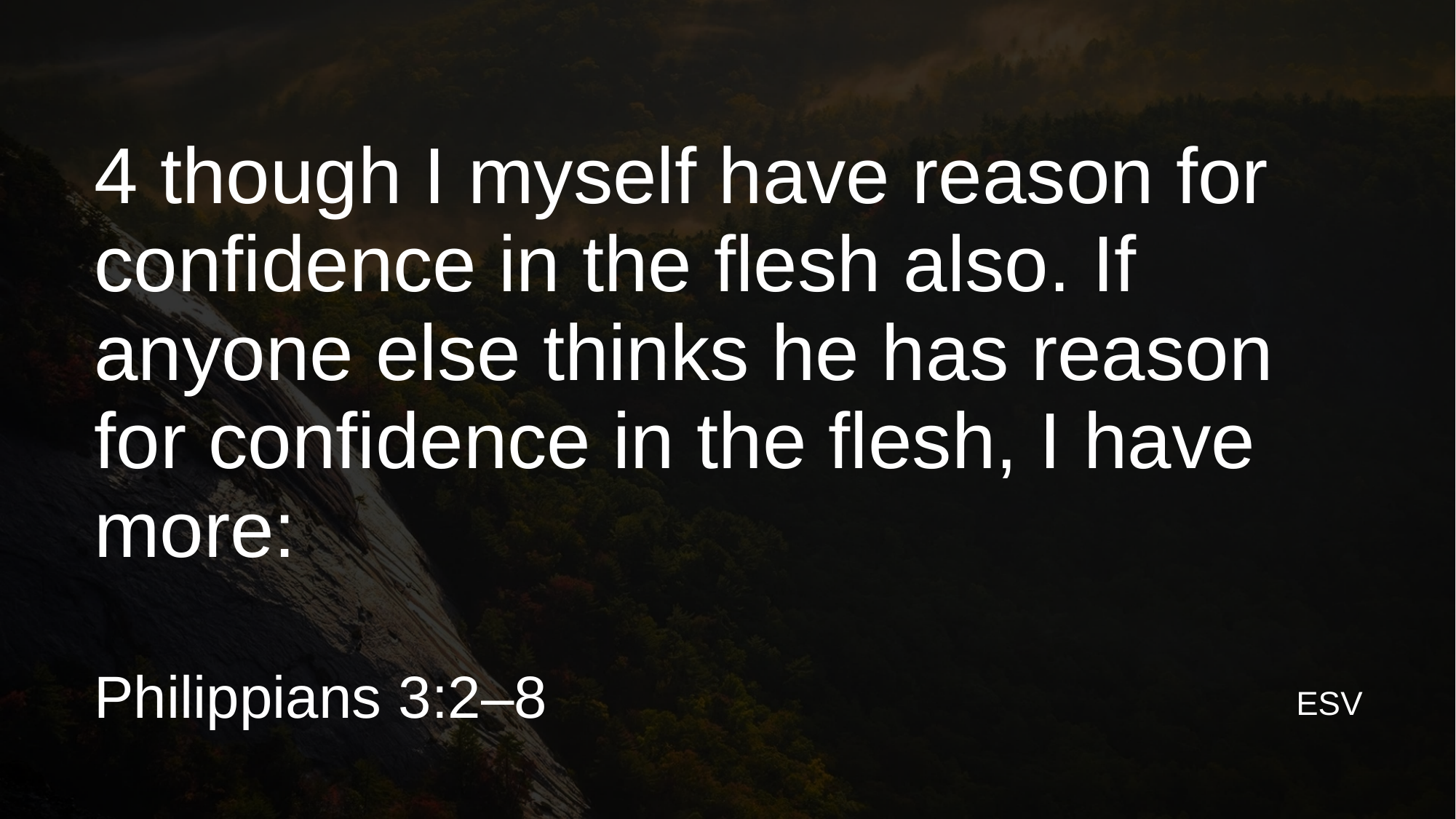

4 though I myself have reason for confidence in the flesh also. If anyone else thinks he has reason for confidence in the flesh, I have more:
Philippians 3:2–8
ESV